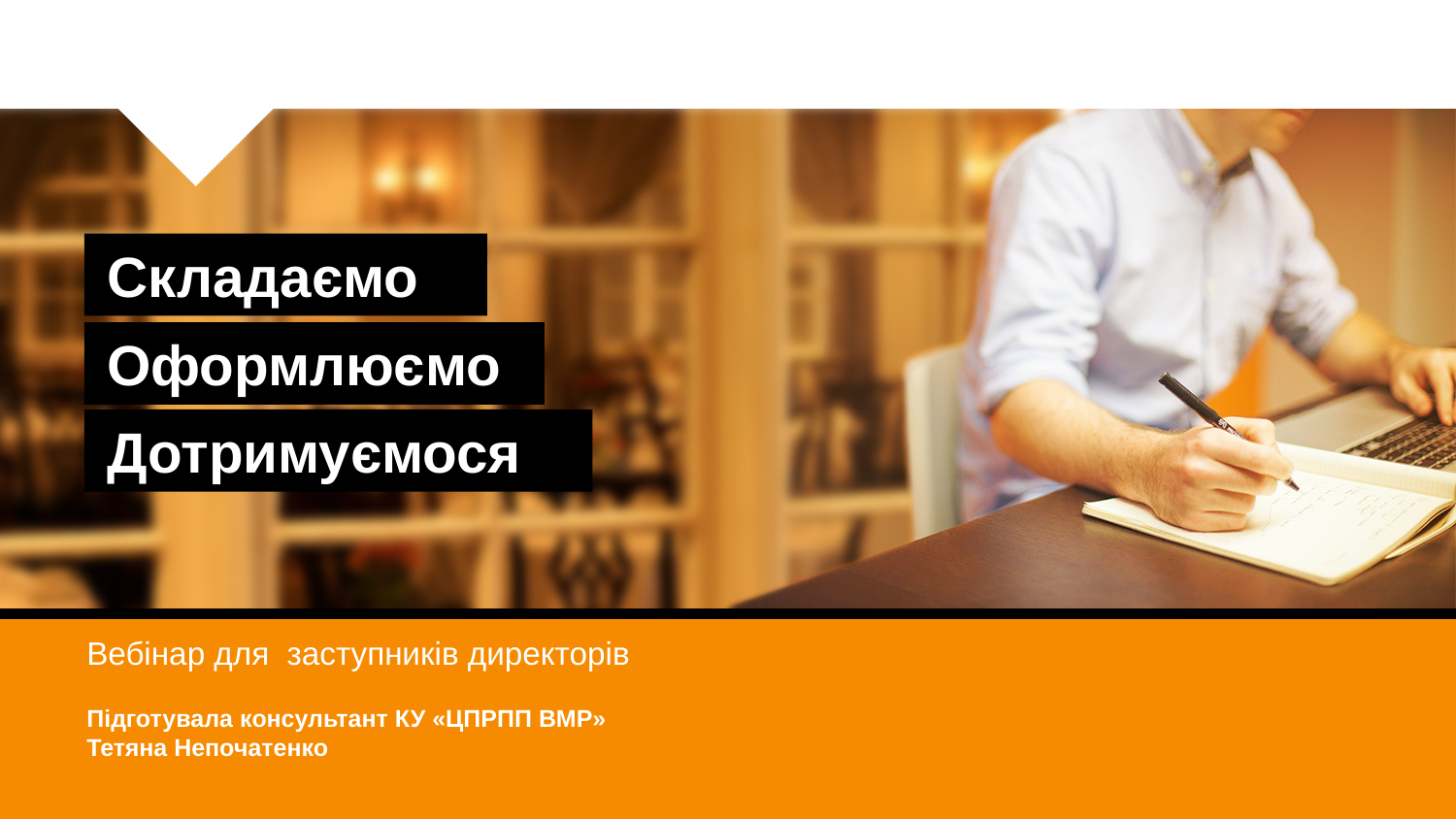

Складаємо
Оформлюємо
Дотримуємося
Вебінар для  заступників директорів
Підготувала консультант КУ «ЦПРПП ВМР»
Тетяна Непочатенко